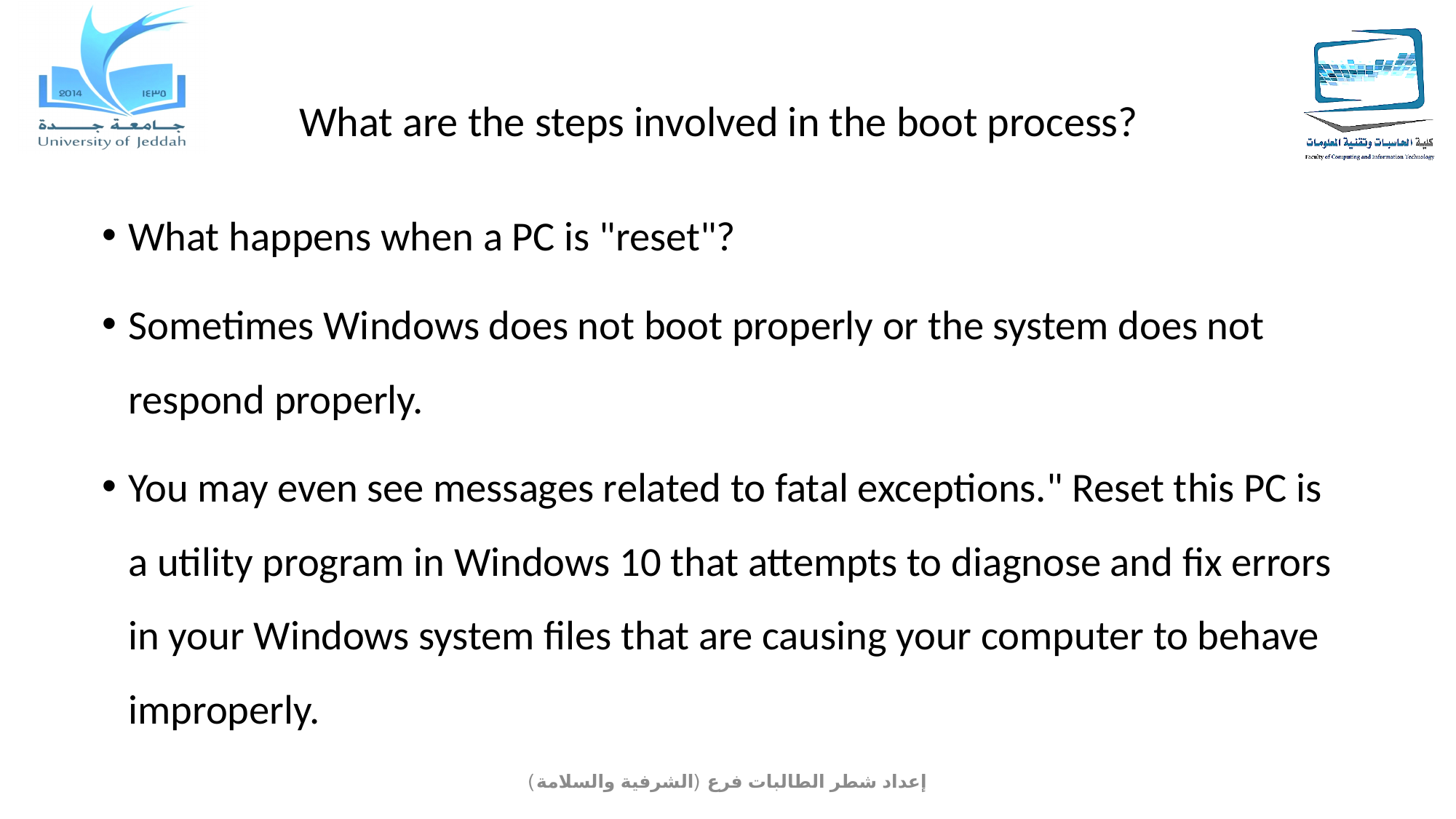

# What are the steps involved in the boot process?
What happens when a PC is "reset"?
Sometimes Windows does not boot properly or the system does not respond properly.
You may even see messages related to fatal exceptions." Reset this PC is a utility program in Windows 10 that attempts to diagnose and fix errors in your Windows system files that are causing your computer to behave improperly.

إعداد شطر الطالبات فرع (الشرفية والسلامة)